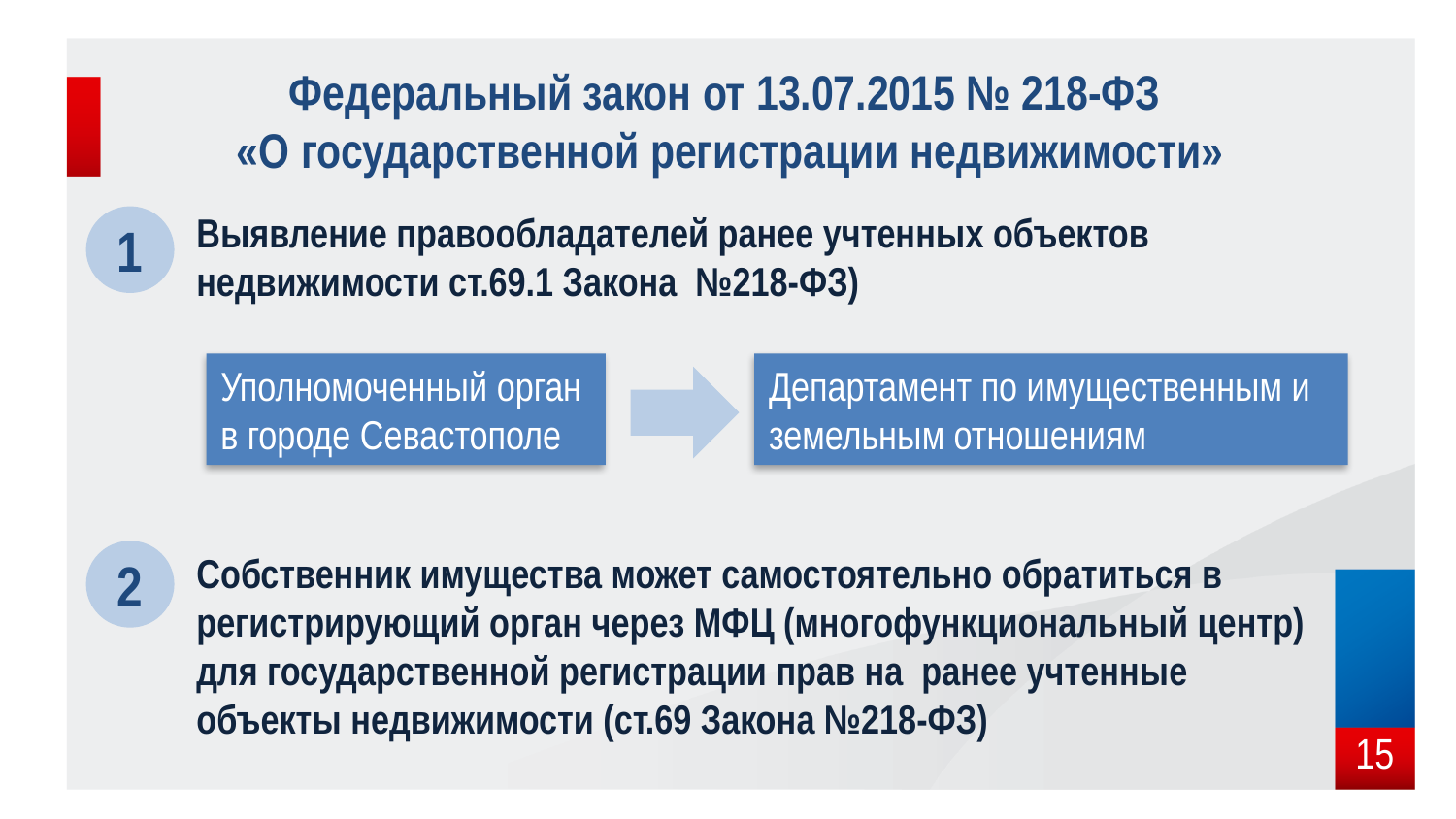

Федеральный закон от 13.07.2015 № 218-ФЗ
«О государственной регистрации недвижимости»
Выявление правообладателей ранее учтенных объектов недвижимости ст.69.1 Закона  №218-ФЗ)
1
Уполномоченный орган
в городе Севастополе
Департамент по имущественным и земельным отношениям

2
Собственник имущества может самостоятельно обратиться в регистрирующий орган через МФЦ (многофункциональный центр) для государственной регистрации прав на  ранее учтенные объекты недвижимости (ст.69 Закона №218-ФЗ)
15